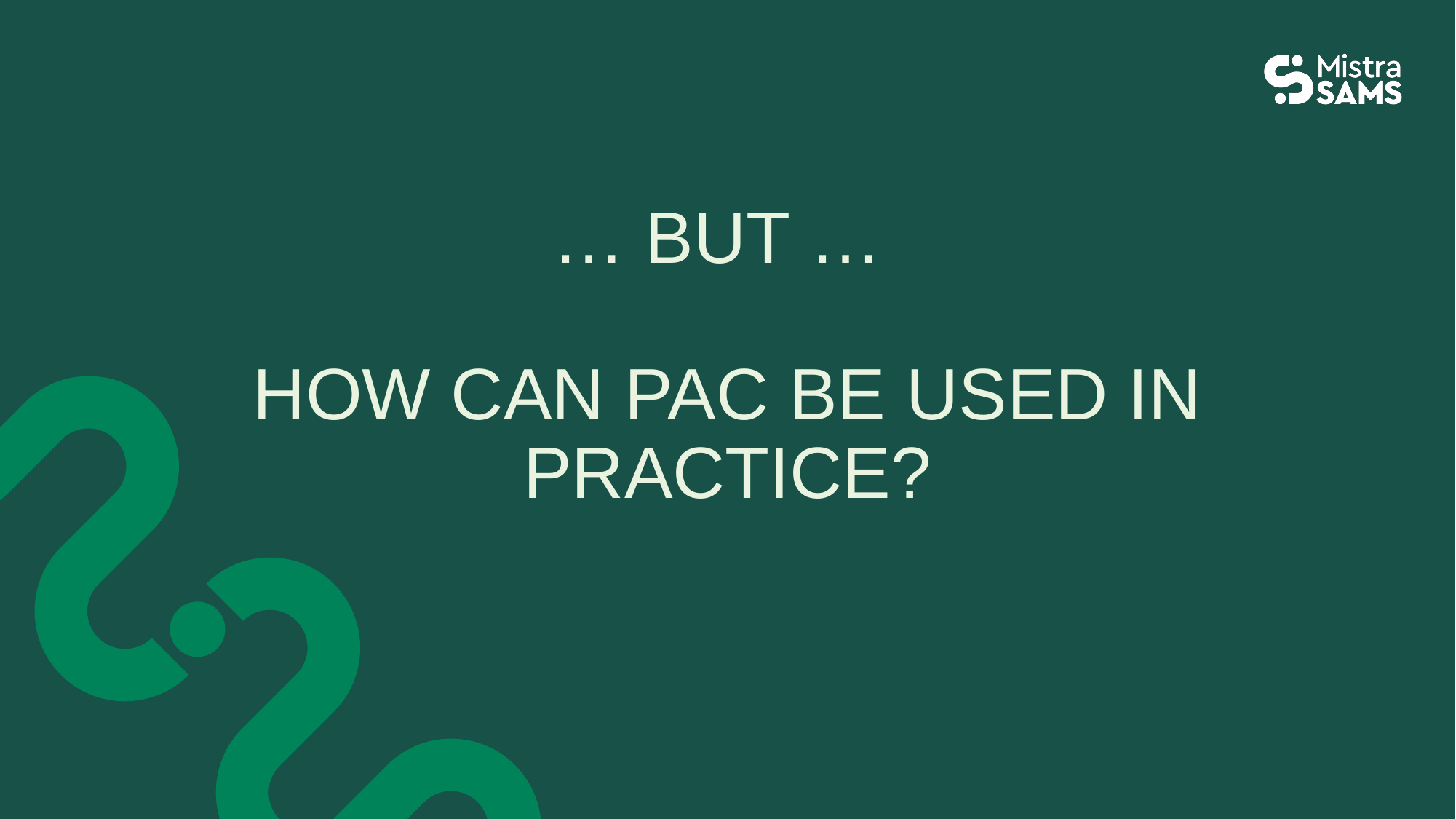

# … BUT … HOW CAN PAC BE USED IN PRACTICE?